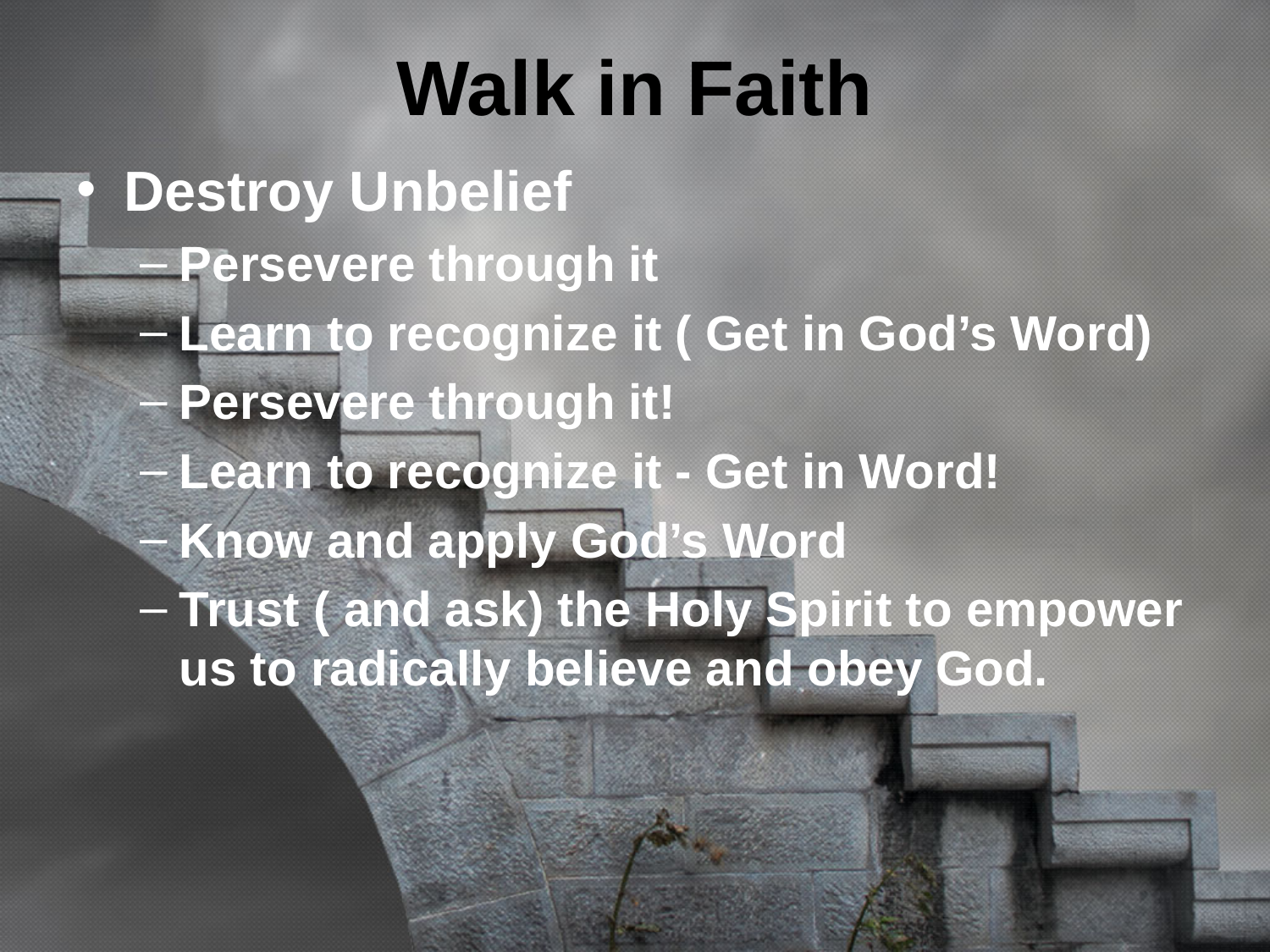

# Walk in Faith
Destroy Unbelief
Persevere through it
Learn to recognize it ( Get in God’s Word)
Persevere through it!
Learn to recognize it - Get in Word!
Know and apply God’s Word
Trust ( and ask) the Holy Spirit to empower us to radically believe and obey God.